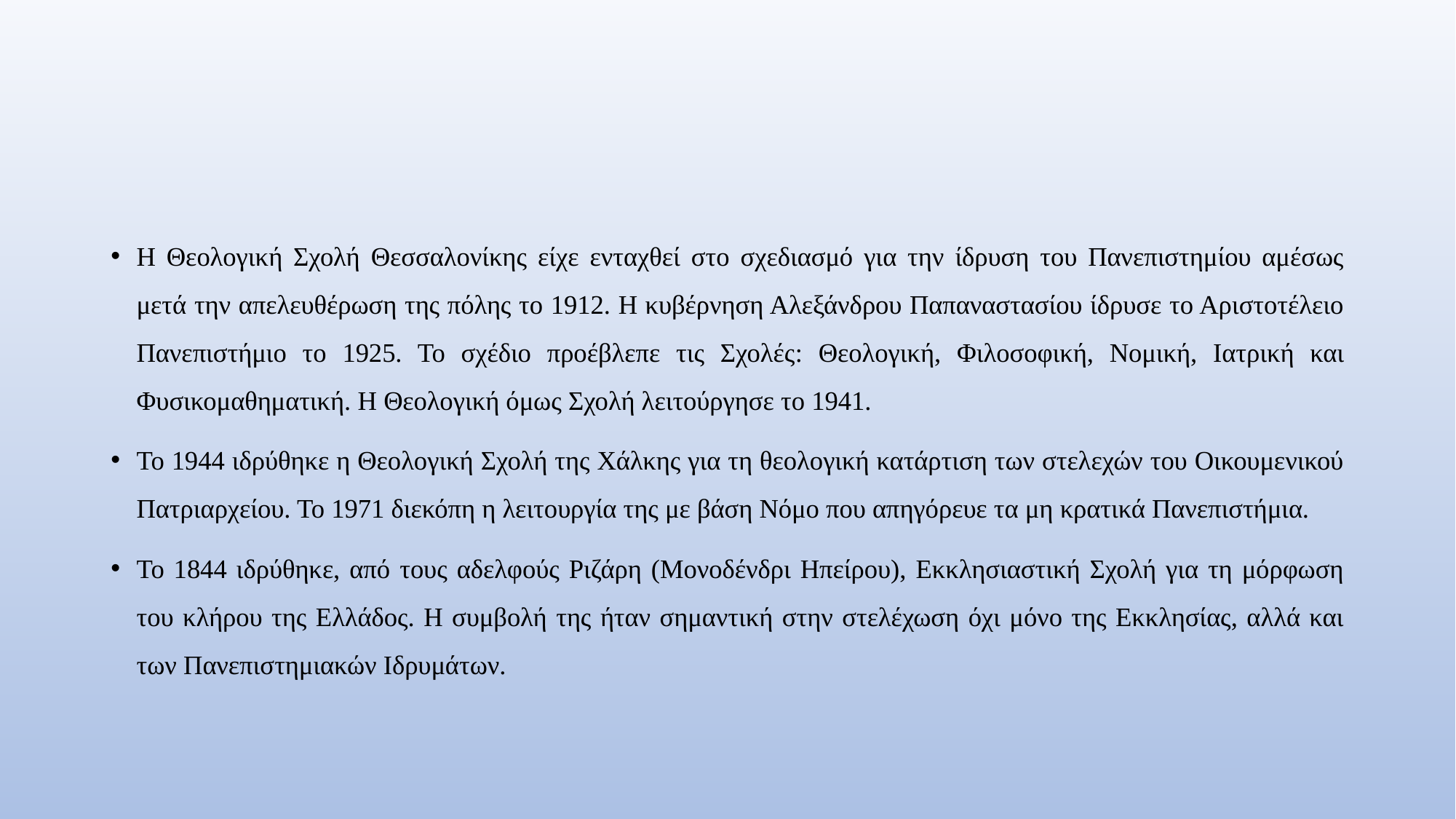

#
Η Θεολογική Σχολή Θεσσαλονίκης είχε ενταχθεί στο σχεδιασμό για την ίδρυση του Πανεπιστημίου αμέσως μετά την απελευθέρωση της πόλης το 1912. Η κυβέρνηση Αλεξάνδρου Παπαναστασίου ίδρυσε το Αριστοτέλειο Πανεπιστήμιο το 1925. Το σχέδιο προέβλεπε τις Σχολές: Θεολογική, Φιλοσοφική, Νομική, Ιατρική και Φυσικομαθηματική. Η Θεολογική όμως Σχολή λειτούργησε το 1941.
Το 1944 ιδρύθηκε η Θεολογική Σχολή της Χάλκης για τη θεολογική κατάρτιση των στελεχών του Οικουμενικού Πατριαρχείου. Το 1971 διεκόπη η λειτουργία της με βάση Νόμο που απηγόρευε τα μη κρατικά Πανεπιστήμια.
Το 1844 ιδρύθηκε, από τους αδελφούς Ριζάρη (Μονοδένδρι Ηπείρου), Εκκλησιαστική Σχολή για τη μόρφωση του κλήρου της Ελλάδος. Η συμβολή της ήταν σημαντική στην στελέχωση όχι μόνο της Εκκλησίας, αλλά και των Πανεπιστημιακών Ιδρυμάτων.